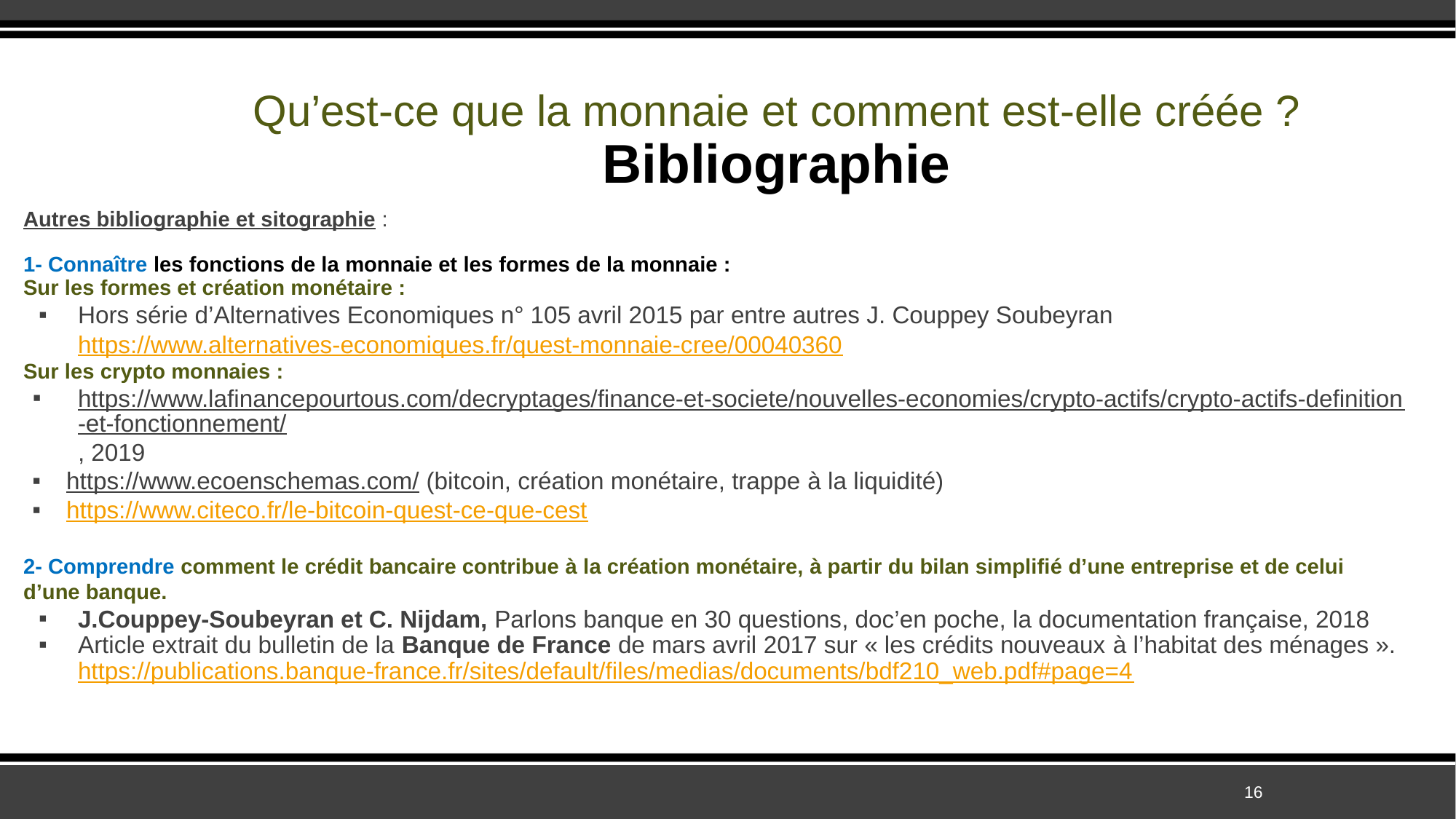

# Qu’est-ce que la monnaie et comment est-elle créée ? Bibliographie
Autres bibliographie et sitographie :

1- Connaître les fonctions de la monnaie et les formes de la monnaie :
Sur les formes et création monétaire :
Hors série d’Alternatives Economiques n° 105 avril 2015 par entre autres J. Couppey Soubeyran https://www.alternatives-economiques.fr/quest-monnaie-cree/00040360
Sur les crypto monnaies :
https://www.lafinancepourtous.com/decryptages/finance-et-societe/nouvelles-economies/crypto-actifs/crypto-actifs-definition-et-fonctionnement/, 2019
https://www.ecoenschemas.com/ (bitcoin, création monétaire, trappe à la liquidité)
https://www.citeco.fr/le-bitcoin-quest-ce-que-cest

2- Comprendre comment le crédit bancaire contribue à la création monétaire, à partir du bilan simplifié d’une entreprise et de celui d’une banque.
J.Couppey-Soubeyran et C. Nijdam, Parlons banque en 30 questions, doc’en poche, la documentation française, 2018
Article extrait du bulletin de la Banque de France de mars avril 2017 sur « les crédits nouveaux à l’habitat des ménages ». https://publications.banque-france.fr/sites/default/files/medias/documents/bdf210_web.pdf#page=4

16